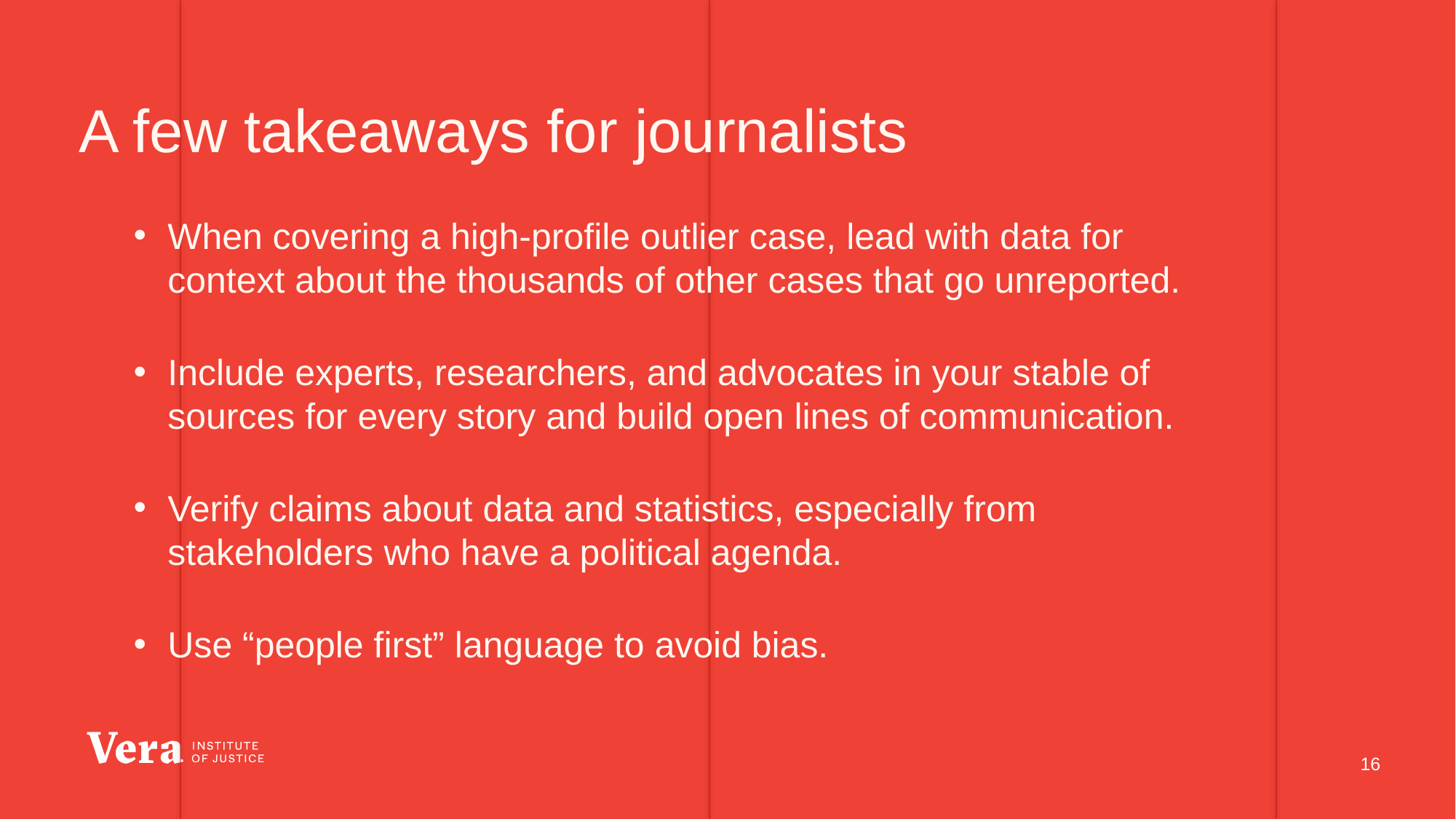

A few takeaways for journalists

When covering a high-profile outlier case, lead with data for context about the thousands of other cases that go unreported.

Include experts, researchers, and advocates in your stable of sources for every story and build open lines of communication.

Verify claims about data and statistics, especially from stakeholders who have a political agenda.

Use “people first” language to avoid bias.

16